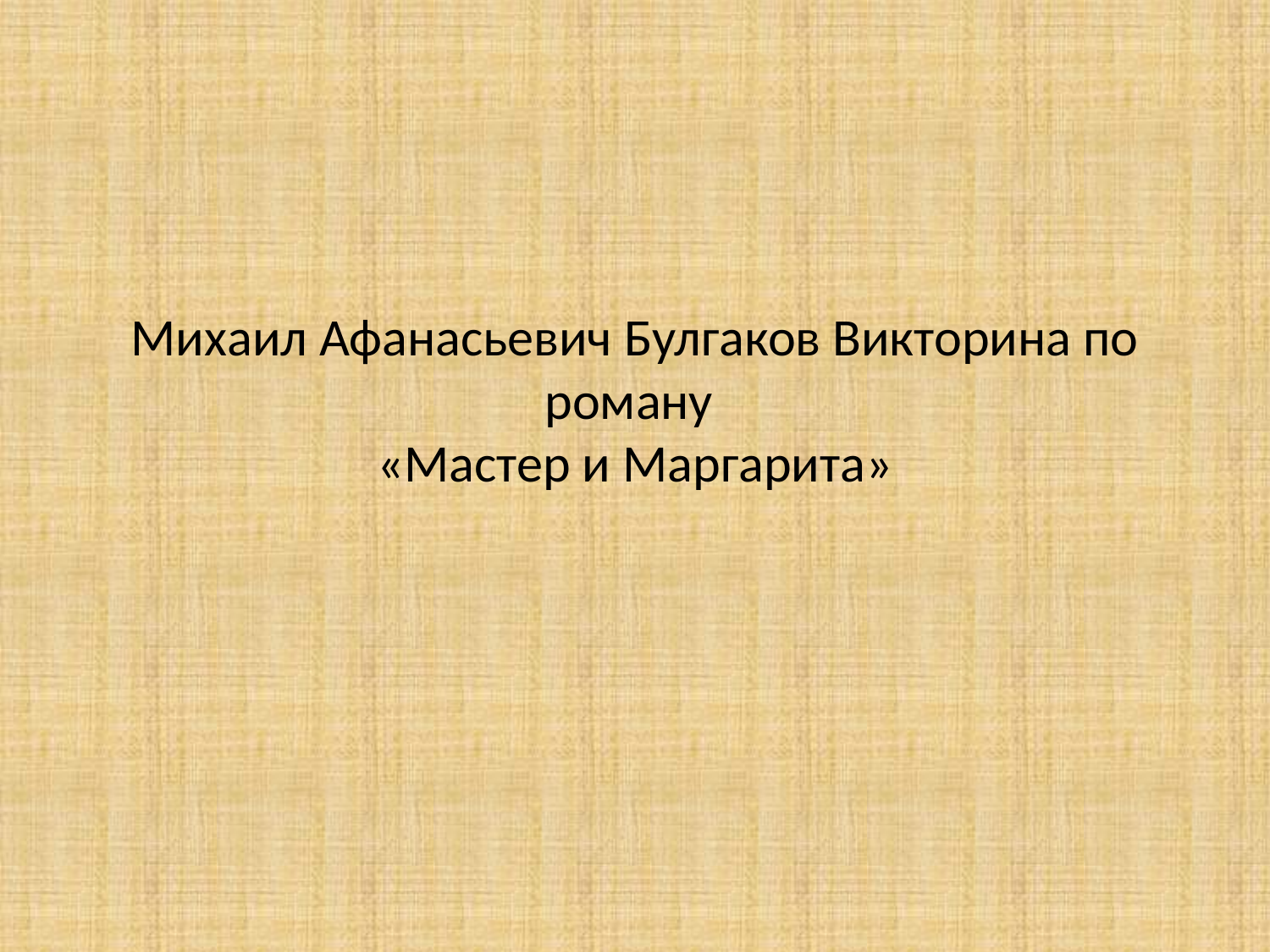

# Михаил Афанасьевич Булгаков Викторина по роману «Мастер и Маргарита»